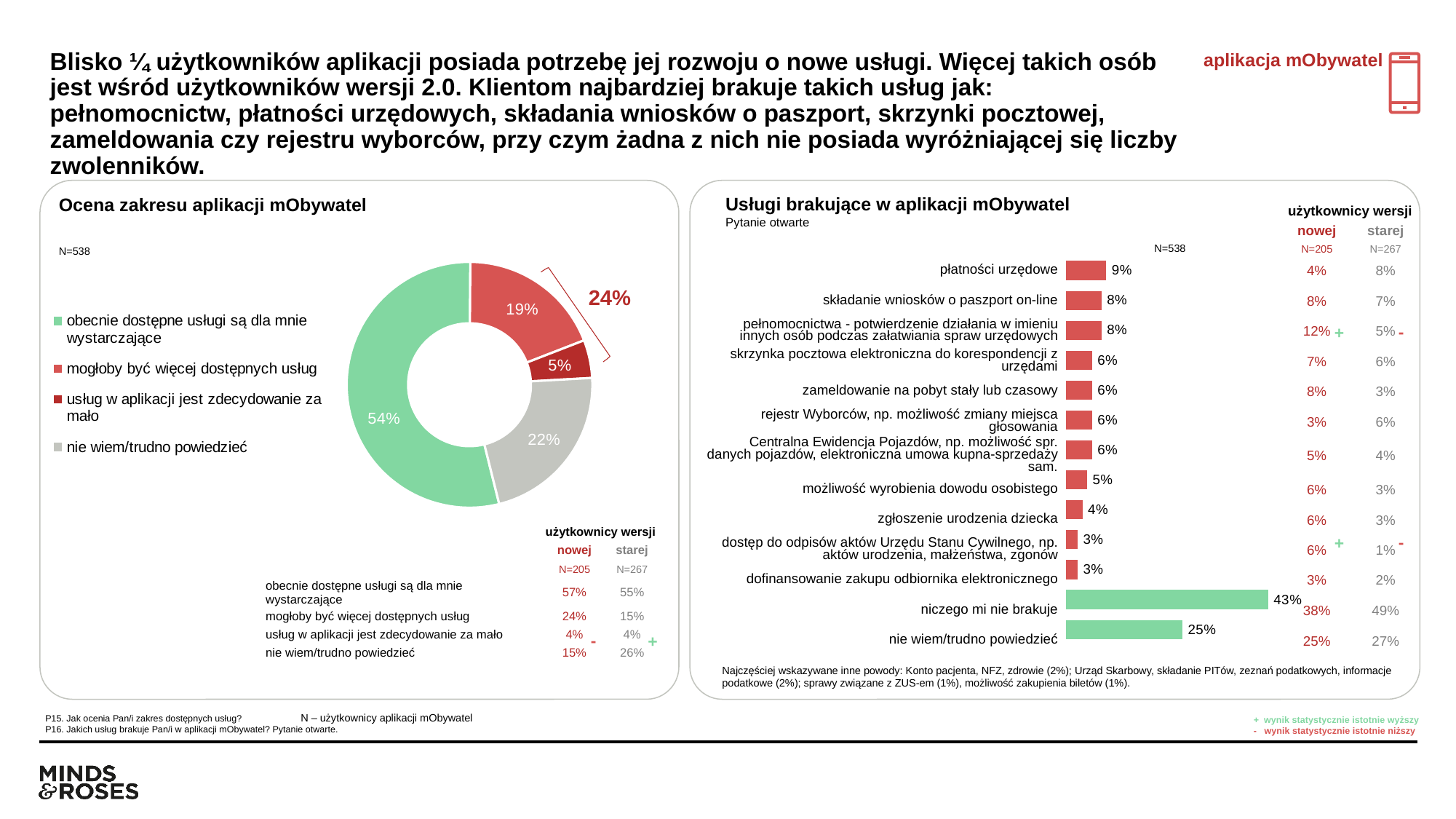

aplikacja mObywatel
# Blisko ¼ użytkowników aplikacji posiada potrzebę jej rozwoju o nowe usługi. Więcej takich osób jest wśród użytkowników wersji 2.0. Klientom najbardziej brakuje takich usług jak: pełnomocnictw, płatności urzędowych, składania wniosków o paszport, skrzynki pocztowej, zameldowania czy rejestru wyborców, przy czym żadna z nich nie posiada wyróżniającej się liczby zwolenników.

Usługi brakujące w aplikacji mObywatel
Pytanie otwarte
Ocena zakresu aplikacji mObywatel
|  |  | użytkownicy wersji |  |
| --- | --- | --- | --- |
|  |  | nowej | starej |
|  | N=538 | N=205 | N=267 |
| płatności urzędowe |  | 4% | 8% |
| składanie wniosków o paszport on-line |  | 8% | 7% |
| pełnomocnictwa - potwierdzenie działania w imieniu innych osób podczas załatwiania spraw urzędowych |  | 12% | 5% |
| skrzynka pocztowa elektroniczna do korespondencji z urzędami |  | 7% | 6% |
| zameldowanie na pobyt stały lub czasowy |  | 8% | 3% |
| rejestr Wyborców, np. możliwość zmiany miejsca głosowania |  | 3% | 6% |
| Centralna Ewidencja Pojazdów, np. możliwość spr. danych pojazdów, elektroniczna umowa kupna-sprzedaży sam. |  | 5% | 4% |
| możliwość wyrobienia dowodu osobistego |  | 6% | 3% |
| zgłoszenie urodzenia dziecka |  | 6% | 3% |
| dostęp do odpisów aktów Urzędu Stanu Cywilnego, np. aktów urodzenia, małżeństwa, zgonów |  | 6% | 1% |
| dofinansowanie zakupu odbiornika elektronicznego |  | 3% | 2% |
| niczego mi nie brakuje |  | 38% | 49% |
| nie wiem/trudno powiedzieć |  | 25% | 27% |

### Chart

| Category | Kolumna1 |
|---|---|
| Płatności urzędowe | 0.09 |
| Składanie wniosków o paszport on-line | 0.08 |
| Pełnomocnictwa - potwierdzenie działania w imieniu innych osób podczas załatwiania spraw urzędowych | 0.08 |
| Skrzynka pocztowa elektroniczna do korespondencji z urzędami | 0.06 |
| Zameldowanie na pobyt stały lub czasowy | 0.06 |
| Rejestr Wyborców, np. możliwość zmiany miejsca głosowania | 0.06 |
| Centralna Ewidencja Pojazdów, np. możliwość sprawdzenia danych pojazdów, elektroniczna umowa kupna-sprzedaży samochodu | 0.06 |
| Możliwość wyrobienia dowodu osobistego | 0.05 |
| Zgłoszenie urodzenia dziecka | 0.04 |
| Dostęp do odpisów akty Urzędu Stanu Cywilnego, np. aktów urodzenia, małżeństwa, zgonów | 0.03 |
| Dofinansowanie zakupu odbiornika elektronicznego | 0.03 |
| Niczego mi nie brakuje | 0.43 |
| Nie wiem/trudno powiedzieć | 0.25 |
N=538

### Chart

| Category | Kolumna1 |
|---|---|
| obecnie dostępne usługi są dla mnie wystarczające | 0.54 |
| mogłoby być więcej dostępnych usług | 0.19 |
| usług w aplikacji jest zdecydowanie za mało | 0.05 |
| nie wiem/trudno powiedzieć | 0.22 |
24%
-
+
|  | użytkownicy wersji |  |
| --- | --- | --- |
|  | nowej | starej |
|  | N=205 | N=267 |
| obecnie dostępne usługi są dla mnie wystarczające | 57% | 55% |
| mogłoby być więcej dostępnych usług | 24% | 15% |
| usług w aplikacji jest zdecydowanie za mało | 4% | 4% |
| nie wiem/trudno powiedzieć | 15% | 26% |
-
+
-
+
Najczęściej wskazywane inne powody: Konto pacjenta, NFZ, zdrowie (2%); Urząd Skarbowy, składanie PITów, zeznań podatkowych, informacje podatkowe (2%); sprawy związane z ZUS-em (1%), możliwość zakupienia biletów (1%).
N – użytkownicy aplikacji mObywatel
P15. Jak ocenia Pan/i zakres dostępnych usług?
P16. Jakich usług brakuje Pan/i w aplikacji mObywatel? Pytanie otwarte.
+  wynik statystycznie istotnie wyższy
-   wynik statystycznie istotnie niższy